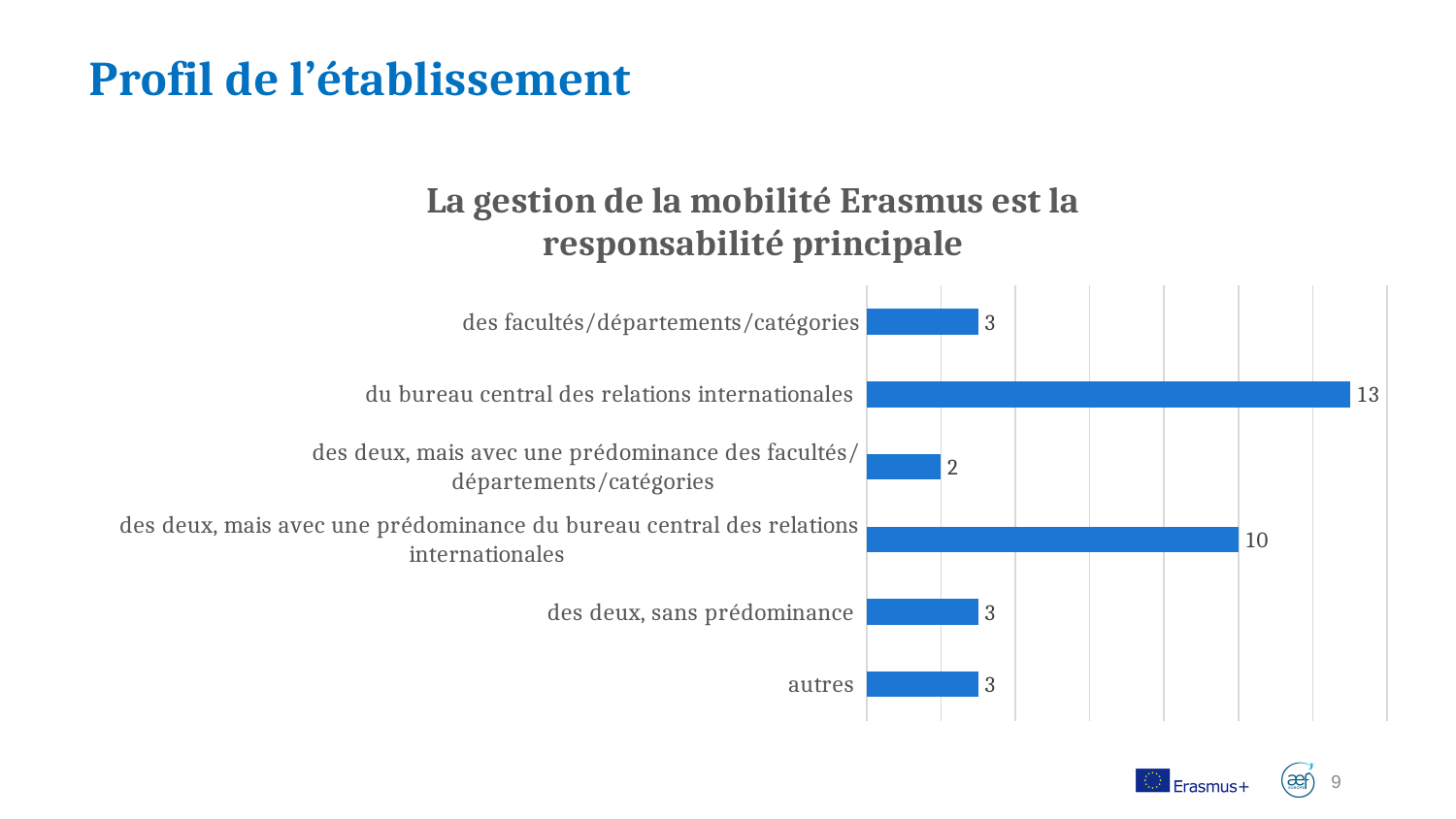

Profil de l’établissement

### Chart: La gestion de la mobilité Erasmus est la
responsabilité principale

| Category |  |
|---|---|
| des facultés/départements/catégories | 3.0 |
| du bureau central des relations internationales  | 13.0 |
| des deux, mais avec une prédominance des facultés/départements/catégories  | 2.0 |
| des deux, mais avec une prédominance du bureau central des relations internationales  | 10.0 |
| des deux, sans prédominance  | 3.0 |
| autres  | 3.0 |

Bring the attention of your audience over a key concept using icons or illustrations
9